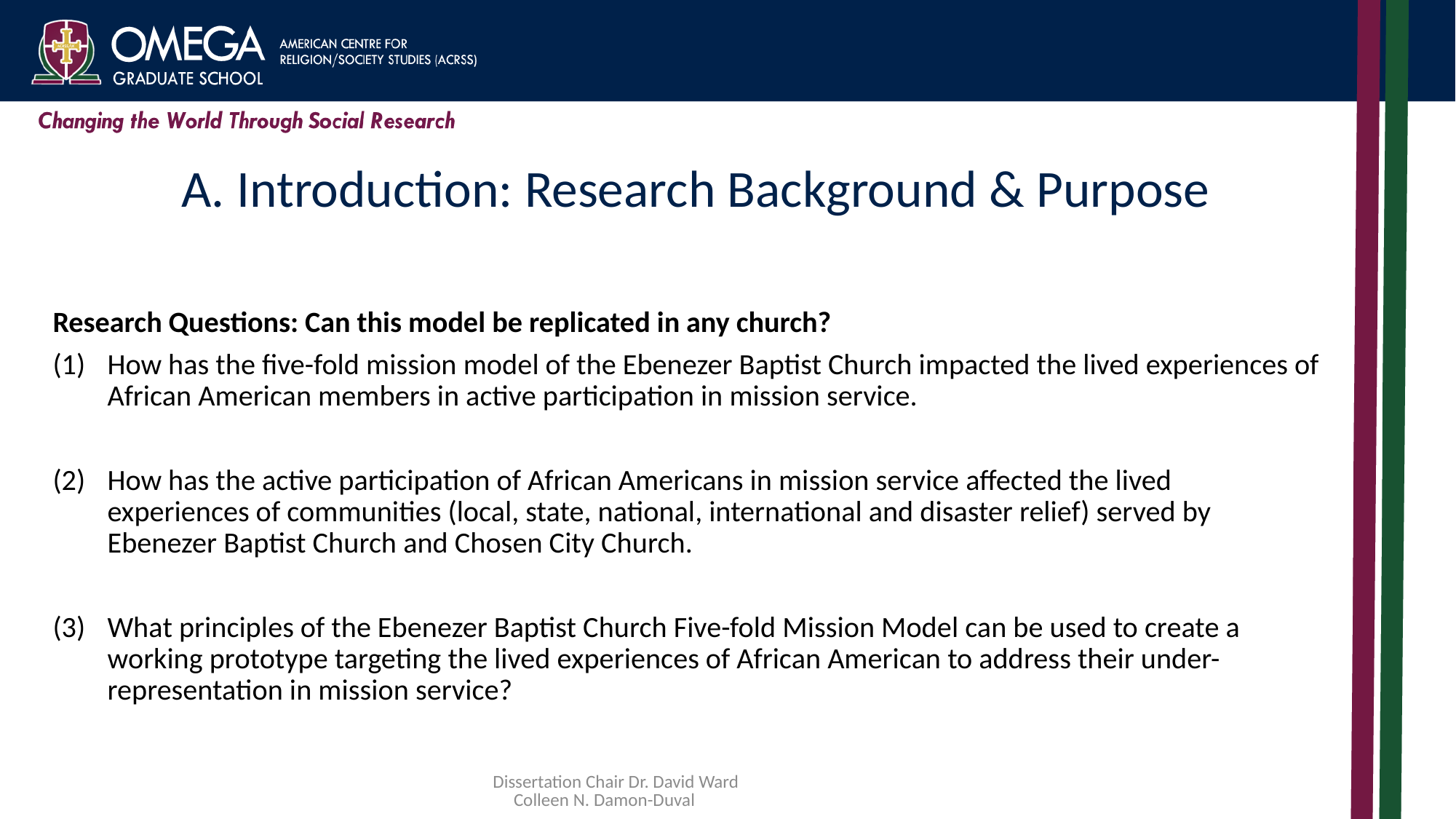

# A. Introduction: Research Background & Purpose

Research Questions: Can this model be replicated in any church?
How has the five-fold mission model of the Ebenezer Baptist Church impacted the lived experiences of African American members in active participation in mission service.

How has the active participation of African Americans in mission service affected the lived experiences of communities (local, state, national, international and disaster relief) served by Ebenezer Baptist Church and Chosen City Church.

What principles of the Ebenezer Baptist Church Five-fold Mission Model can be used to create a working prototype targeting the lived experiences of African American to address their under-representation in mission service?

Dissertation Chair Dr. David Ward                                                          Colleen N. Damon-Duval